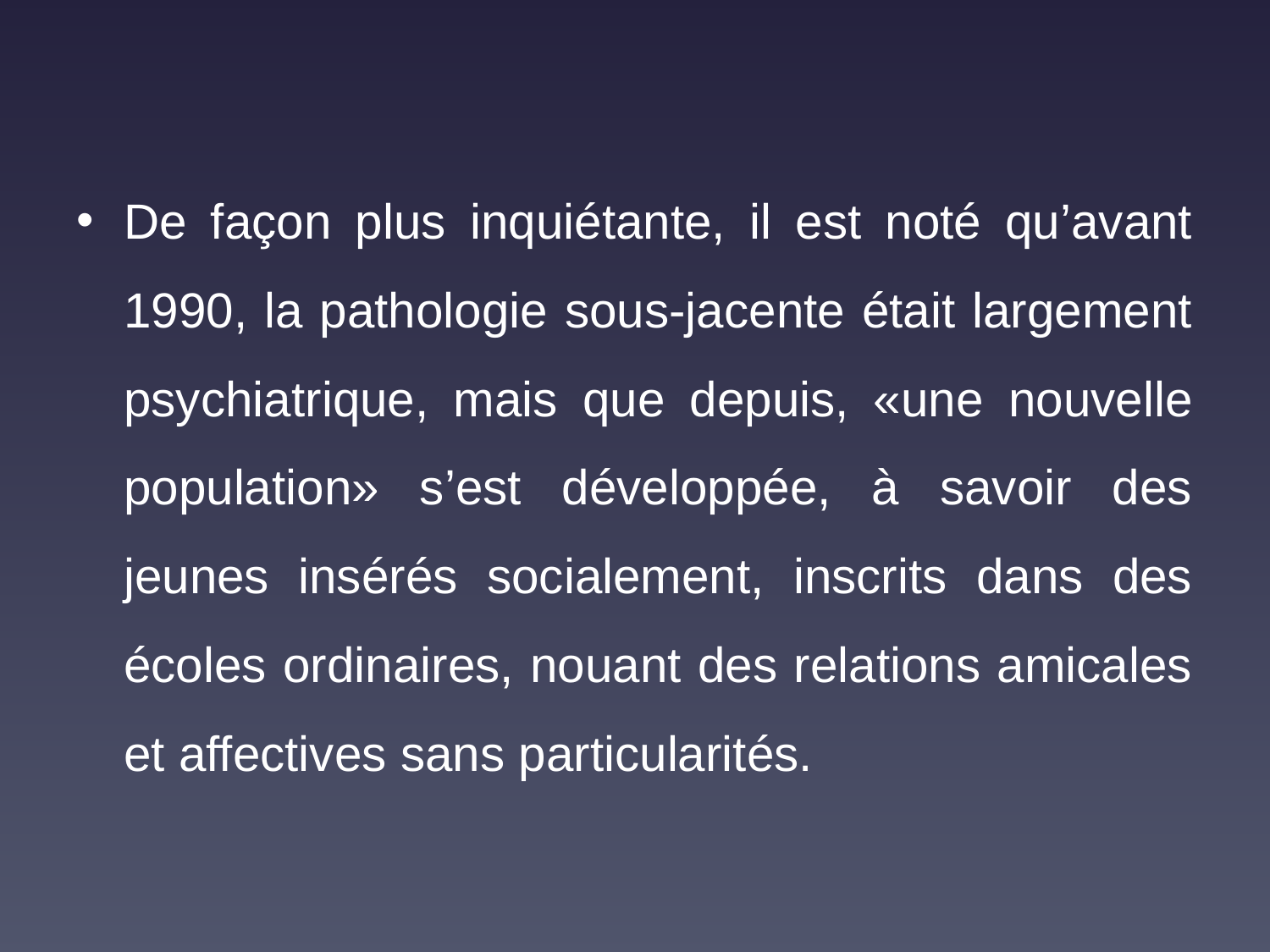

De façon plus inquiétante, il est noté qu’avant 1990, la pathologie sous-jacente était largement psychiatrique, mais que depuis, «une nouvelle population» s’est développée, à savoir des jeunes insérés socialement, inscrits dans des écoles ordinaires, nouant des relations amicales et affectives sans particularités.